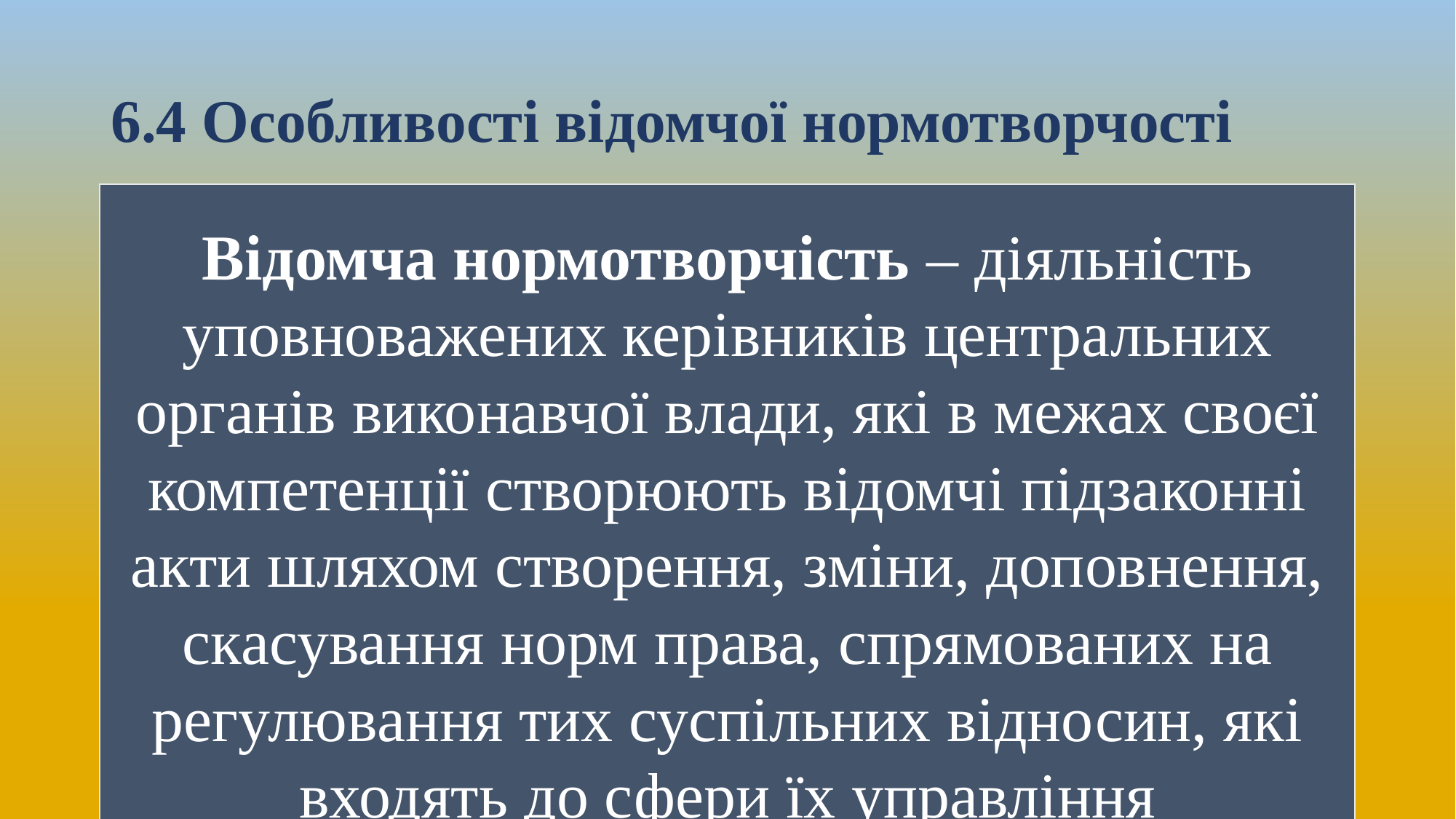

# 6.4 Особливості відомчої нормотворчості
Відомча нормотворчість – діяльність уповноважених керівників центральних органів виконавчої влади, які в межах своєї компетенції створюють відомчі підзаконні акти шляхом створення, зміни, доповнення, скасування норм права, спрямованих на регулювання тих суспільних відносин, які входять до сфери їх управління